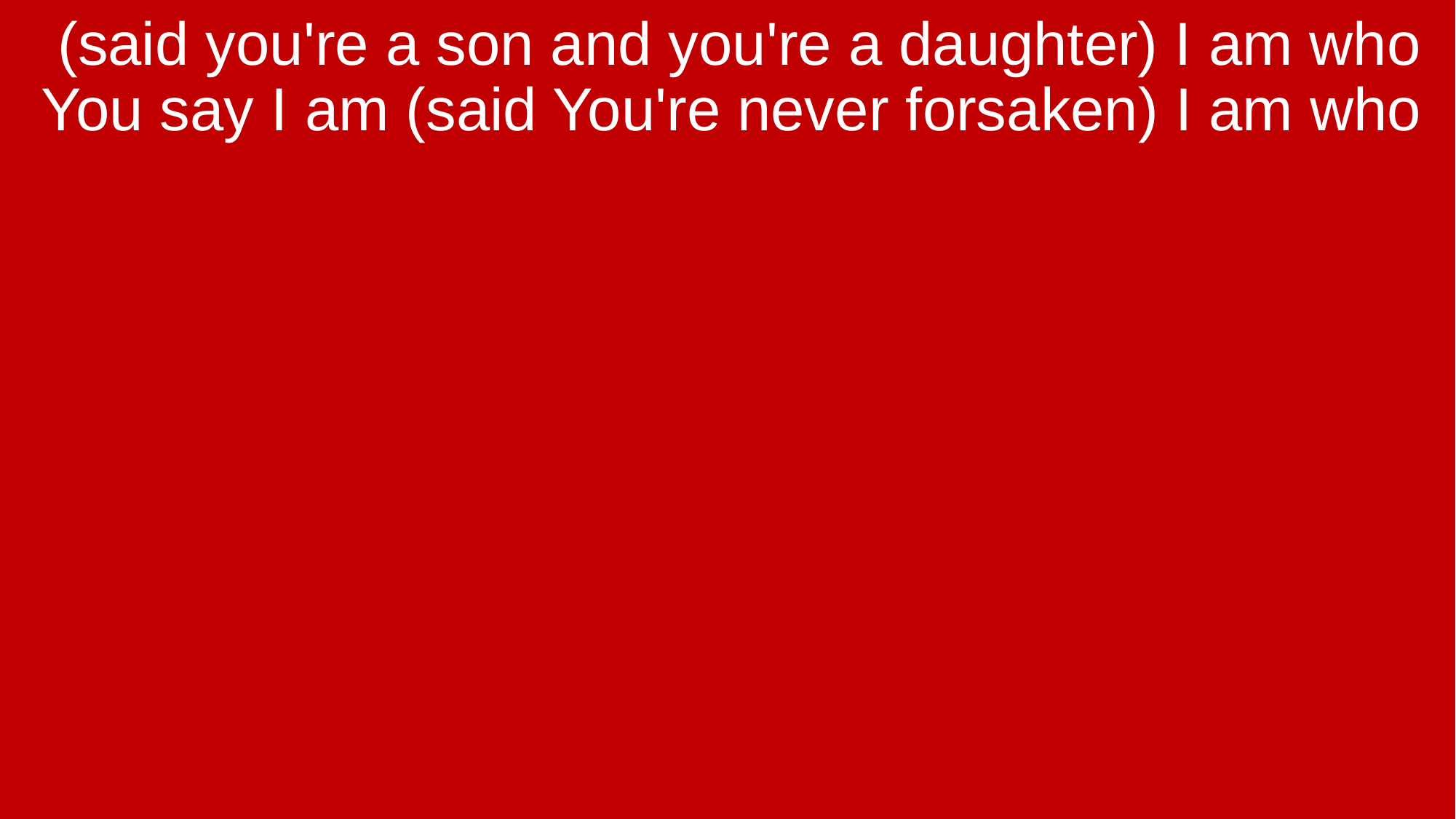

(said you're a son and you're a daughter) I am who You say I am (said You're never forsaken) I am who